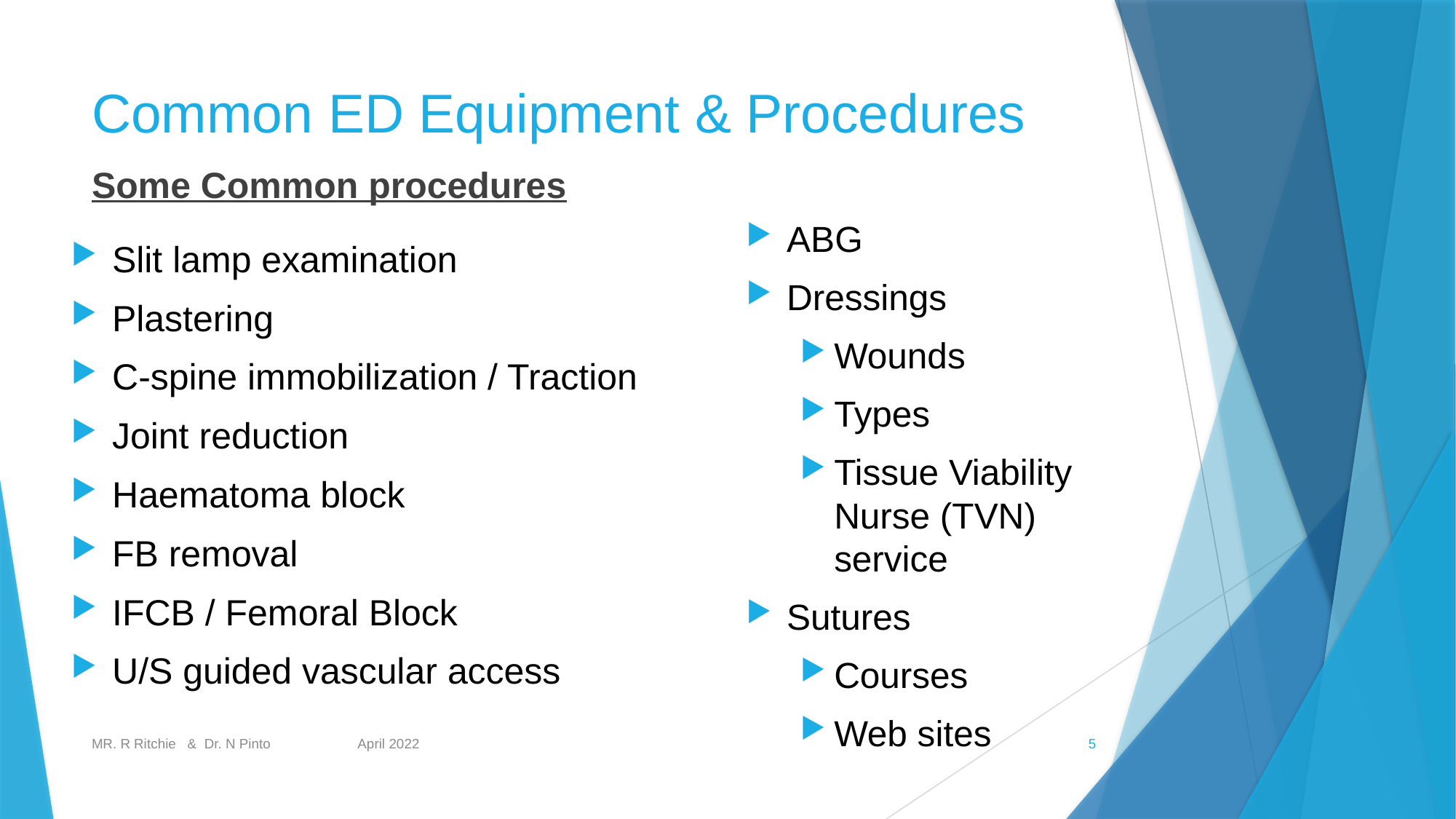

# Common ED Equipment & Procedures
Some Common procedures
ABG
Dressings
Wounds
Types
Tissue Viability Nurse (TVN) service
Sutures
Courses
Web sites
Slit lamp examination
Plastering
C-spine immobilization / Traction
Joint reduction
Haematoma block
FB removal
IFCB / Femoral Block
U/S guided vascular access

MR. R Ritchie   &  Dr. N Pinto                       April 2022
5